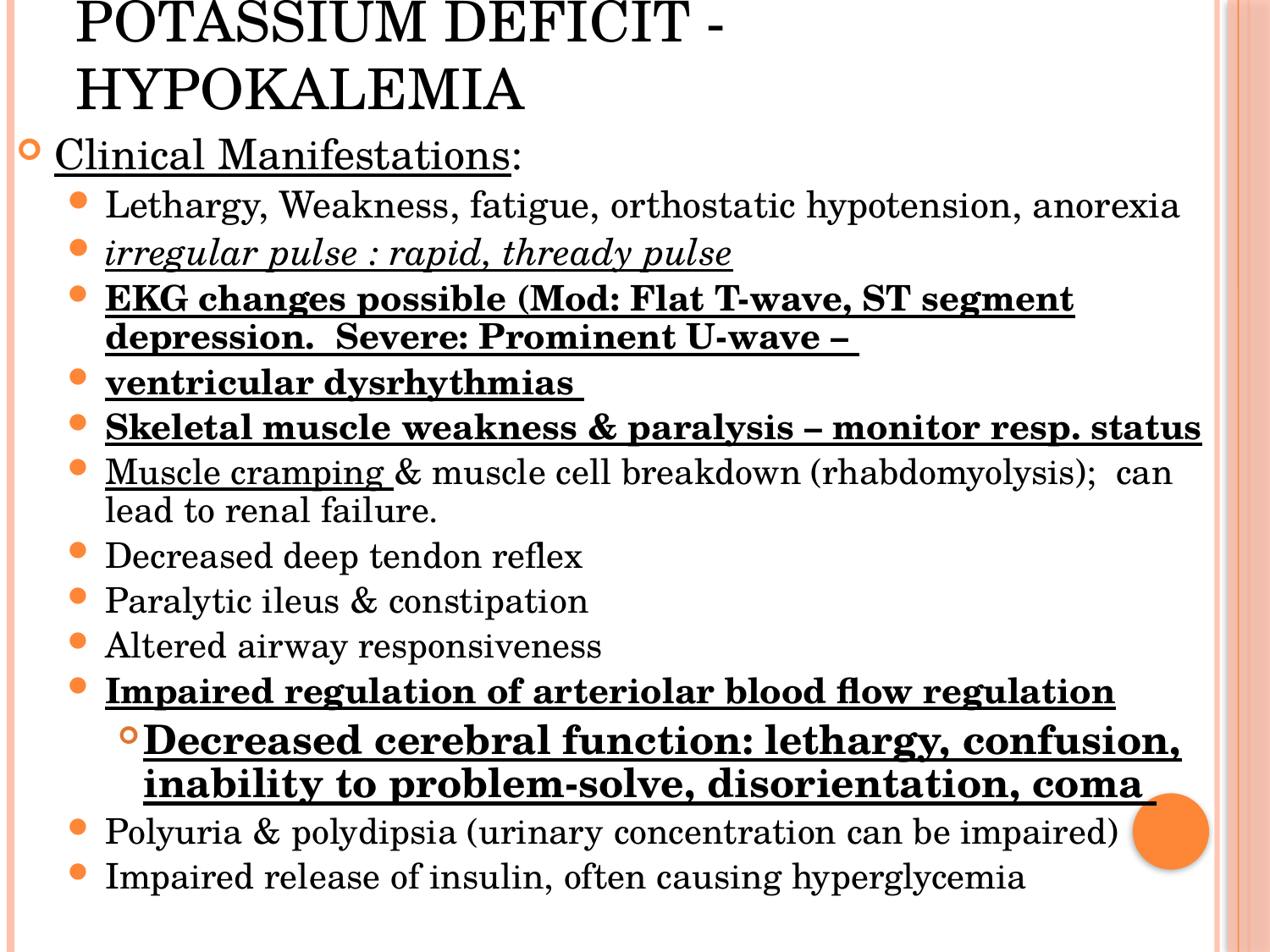

# Potassium Deficit - Hypokalemia
Clinical Manifestations:
Lethargy, Weakness, fatigue, orthostatic hypotension, anorexia
irregular pulse : rapid, thready pulse
EKG changes possible (Mod: Flat T-wave, ST segment depression.  Severe: Prominent U-wave –
ventricular dysrhythmias
Skeletal muscle weakness & paralysis – monitor resp. status
Muscle cramping & muscle cell breakdown (rhabdomyolysis);  can lead to renal failure.
Decreased deep tendon reflex
Paralytic ileus & constipation
Altered airway responsiveness
Impaired regulation of arteriolar blood flow regulation
Decreased cerebral function: lethargy, confusion, inability to problem-solve, disorientation, coma
Polyuria & polydipsia (urinary concentration can be impaired)
Impaired release of insulin, often causing hyperglycemia